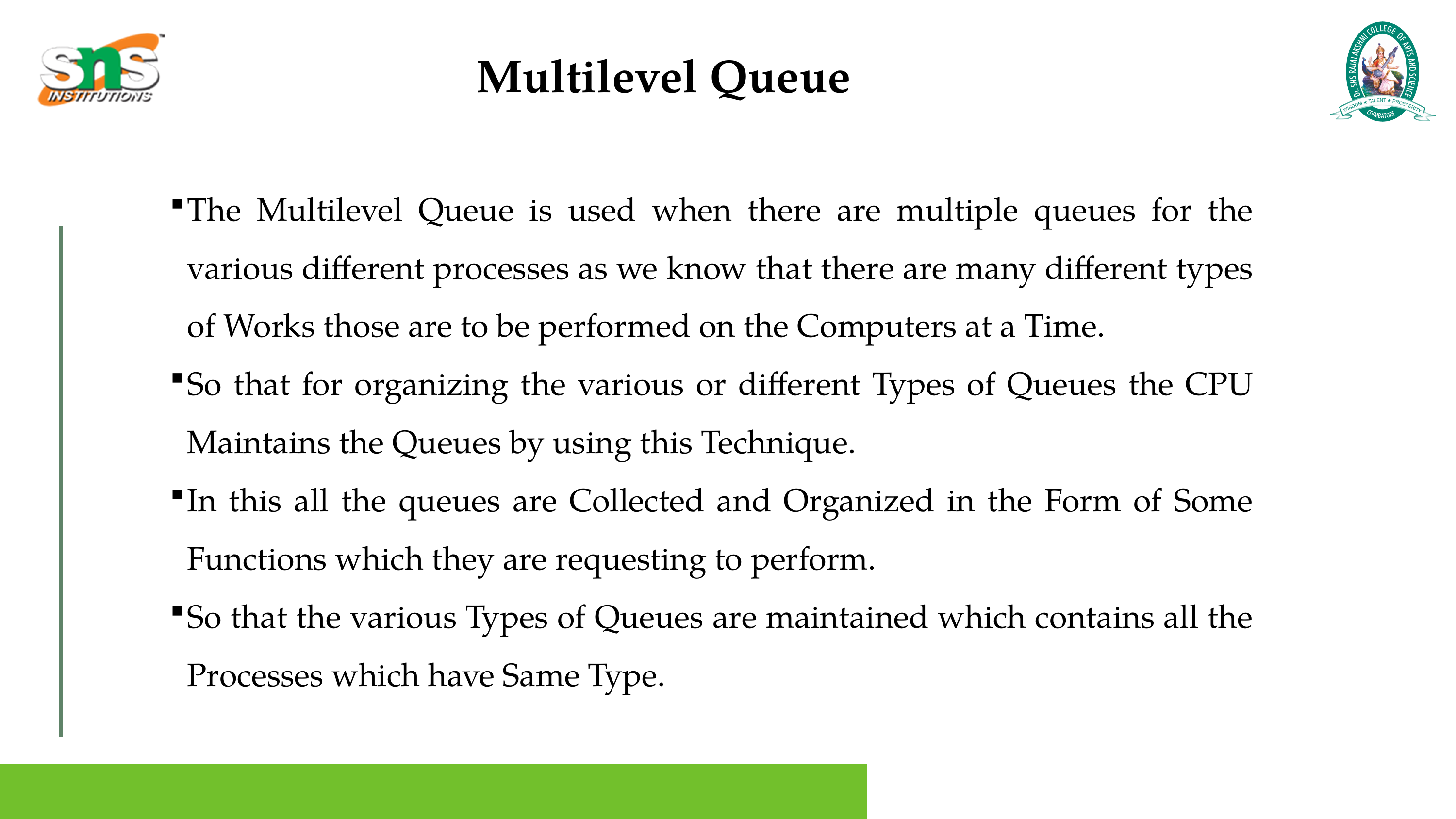

Multilevel Queue
The Multilevel Queue is used when there are multiple queues for the various different processes as we know that there are many different types of Works those are to be performed on the Computers at a Time.
So that for organizing the various or different Types of Queues the CPU Maintains the Queues by using this Technique.
In this all the queues are Collected and Organized in the Form of Some Functions which they are requesting to perform.
So that the various Types of Queues are maintained which contains all the Processes which have Same Type.